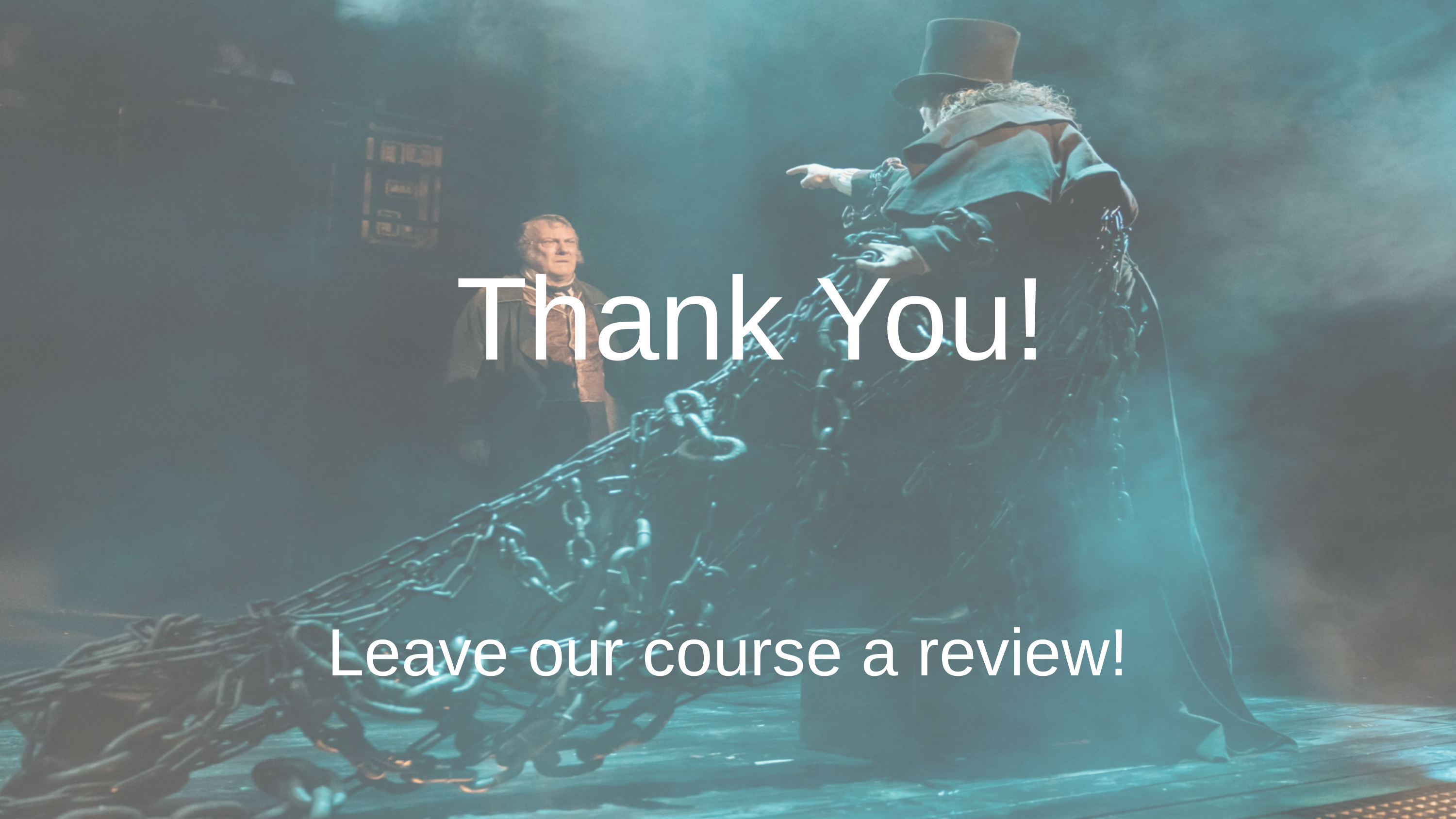

Thank You!
Leave our course a review!